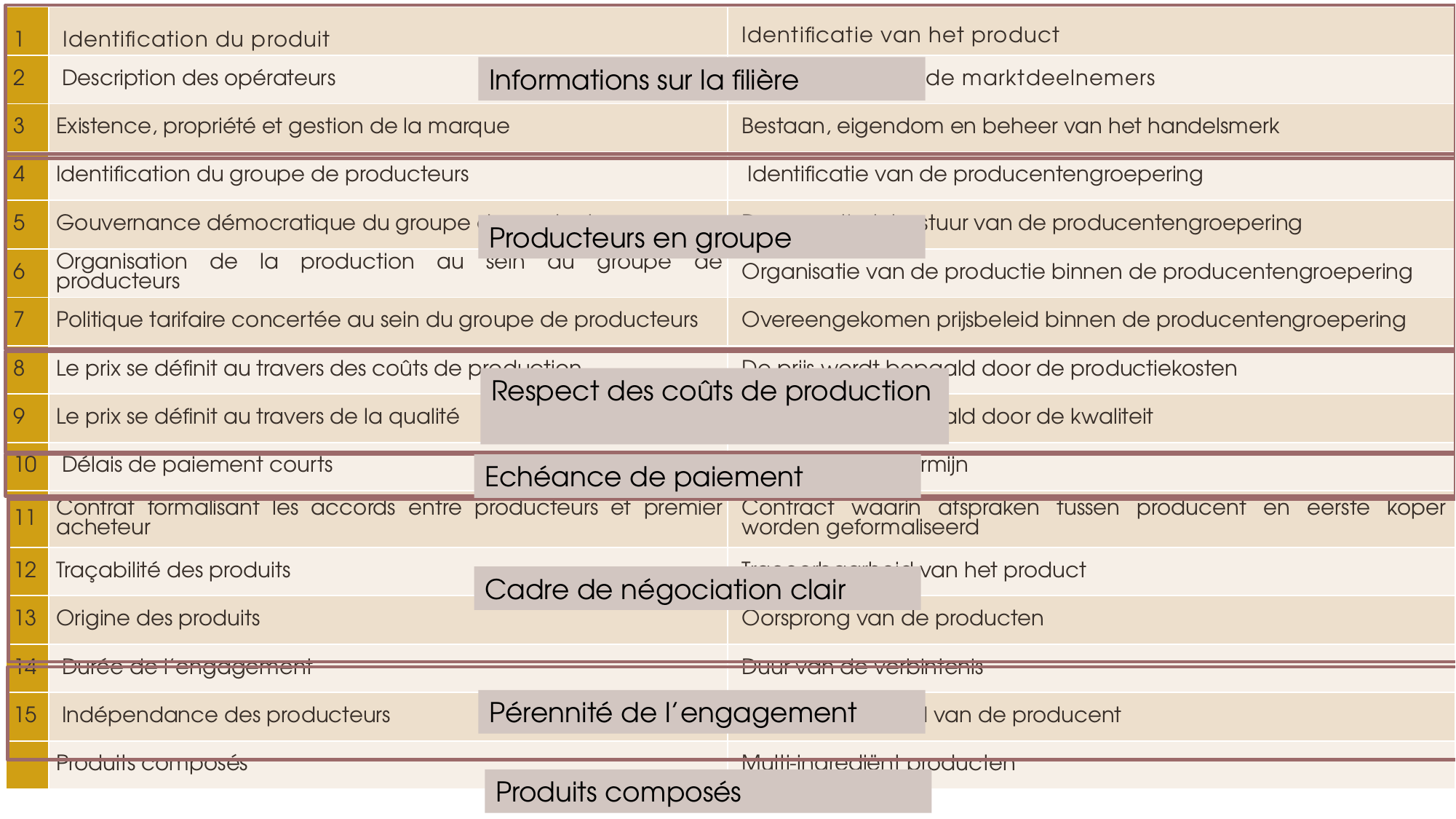

| 1 | Identification du produit | Identificatie van het product |
| --- | --- | --- |
| 2 | Description des opérateurs | Beschrijving van de marktdeelnemers |
| 3 | Existence, propriété et gestion de la marque | Bestaan, eigendom en beheer van het handelsmerk |
| 4 | Identification du groupe de producteurs | Identificatie van de producentengroepering |
| 5 | Gouvernance démocratique du groupe de producteurs | Democratisch bestuur van de producentengroepering |
| 6 | Organisation de la production au sein du groupe de producteurs | Organisatie van de productie binnen de producentengroepering |
| 7 | Politique tarifaire concertée au sein du groupe de producteurs | Overeengekomen prijsbeleid binnen de producentengroepering |
| 8 | Le prix se définit au travers des coûts de production | De prijs wordt bepaald door de productiekosten |
| 9 | Le prix se définit au travers de la qualité | De prijs wordt bepaald door de kwaliteit |
| 10 | Délais de paiement courts | Korte betalingstermijn |
| 11 | Contrat formalisant les accords entre producteurs et premier acheteur | Contract waarin afspraken tussen producent en eerste koper worden geformaliseerd |
| 12 | Traçabilité des produits | Traceerbaarheid van het product |
| 13 | Origine des produits | Oorsprong van de producten |
| 14 | Durée de l’engagement | Duur van de verbintenis |
| 15 | Indépendance des producteurs | Onafhankelijkheid van de producent |
|  | Produits composés | Multi-ingrediënt producten |
Informations sur la filière

Producteurs en groupe

Respect des coûts de production

Echéance de paiement

Cadre de négociation clair

Pérennité de l’engagement
5
Produits composés